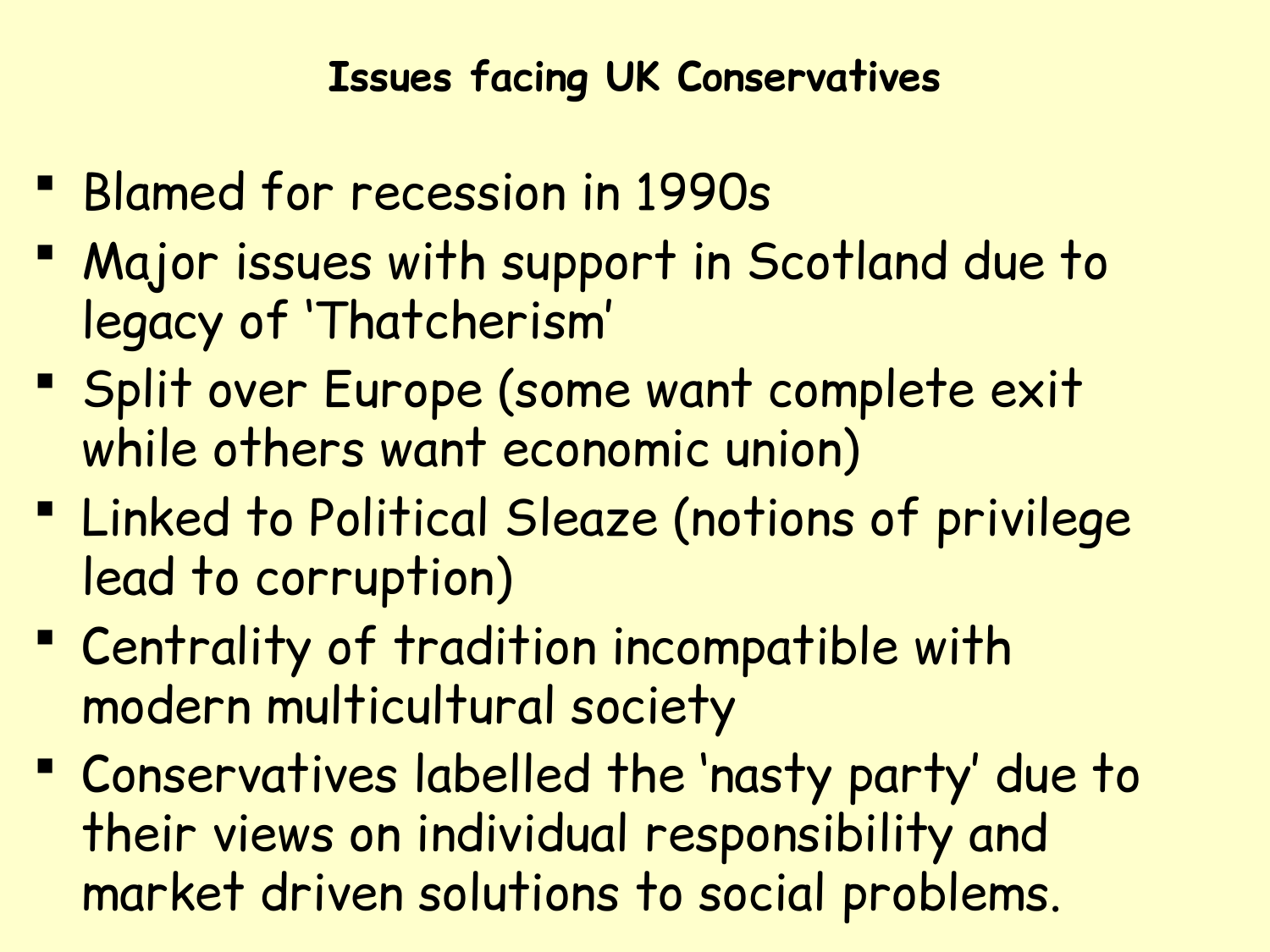

# Issues facing UK Conservatives
Blamed for recession in 1990s
Major issues with support in Scotland due to legacy of ‘Thatcherism’
Split over Europe (some want complete exit while others want economic union)
Linked to Political Sleaze (notions of privilege lead to corruption)
Centrality of tradition incompatible with modern multicultural society
Conservatives labelled the ‘nasty party’ due to their views on individual responsibility and market driven solutions to social problems.